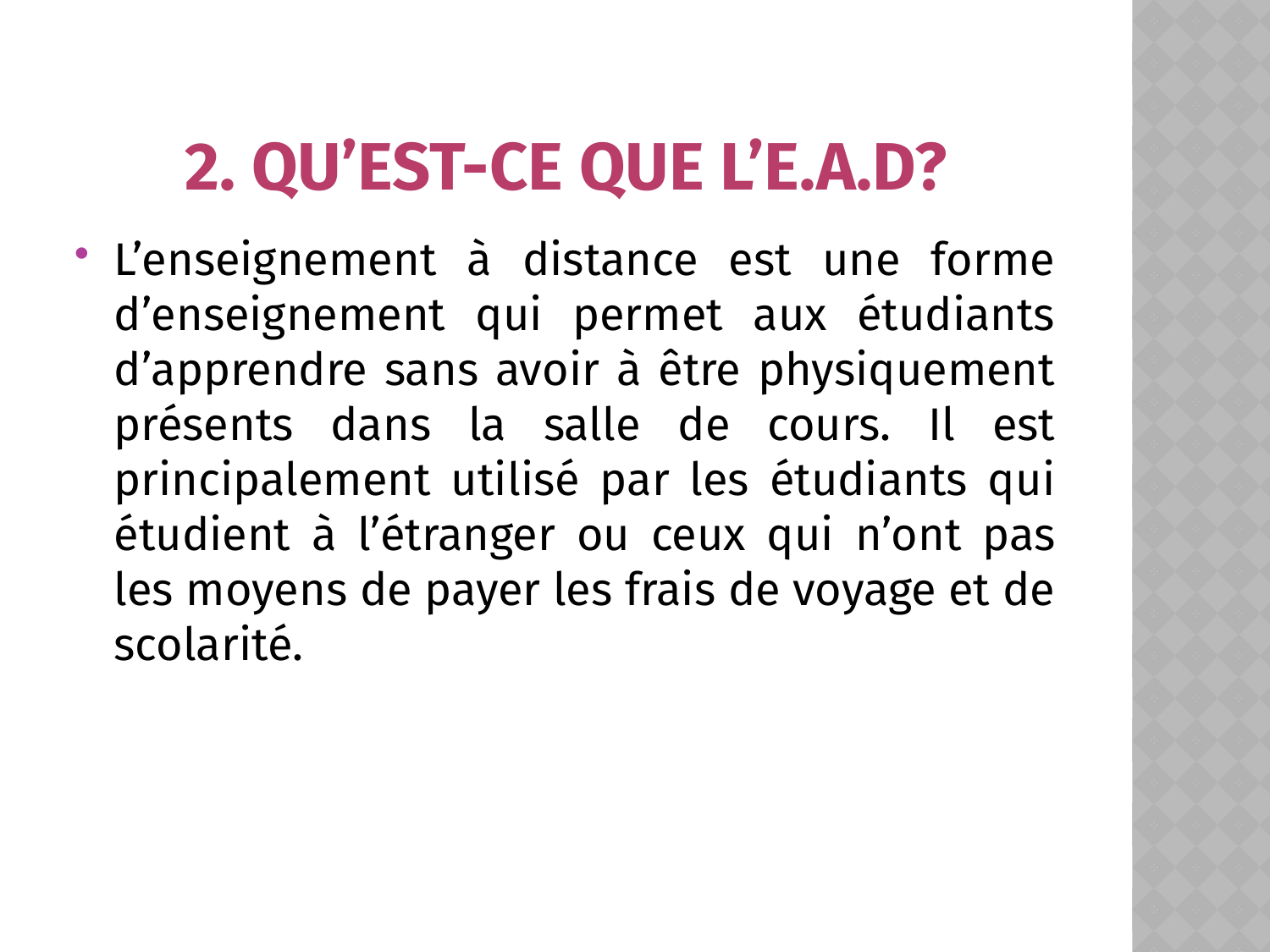

# 2. qu’est-ce que l’E.A.D?
L’enseignement à distance est une forme d’enseignement qui permet aux étudiants d’apprendre sans avoir à être physiquement présents dans la salle de cours. Il est principalement utilisé par les étudiants qui étudient à l’étranger ou ceux qui n’ont pas les moyens de payer les frais de voyage et de scolarité.